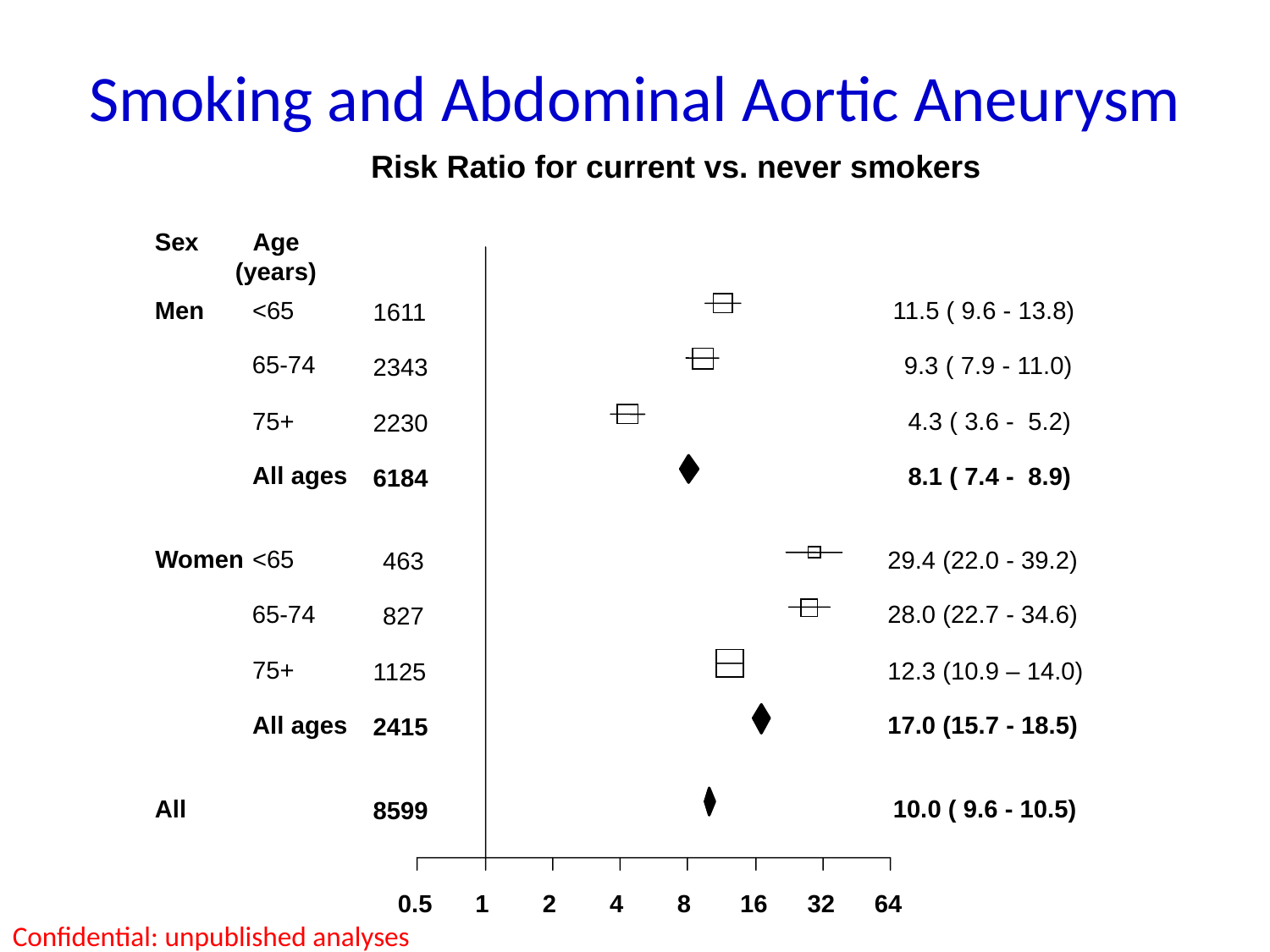

# Smoking and Abdominal Aortic Aneurysm
Risk Ratio for current vs. never smokers
Sex
Age
(years)

Men
<65
11.5 ( 9.6 - 13.8)
1611

65-74
 9.3 ( 7.9 - 11.0)
2343

75+
 4.3 ( 3.6 -  5.2)
2230

All ages
 8.1 ( 7.4 -  8.9)
6184
Women
<65
29.4 (22.0 - 39.2)
463

65-74
28.0 (22.7 - 34.6)

827

75+
12.3 (10.9 – 14.0)
1125

All ages
17.0 (15.7 - 18.5)
2415

All
10.0 ( 9.6 - 10.5)
8599

0.5
1
2
4
8
16
32
64
Confidential: unpublished analyses